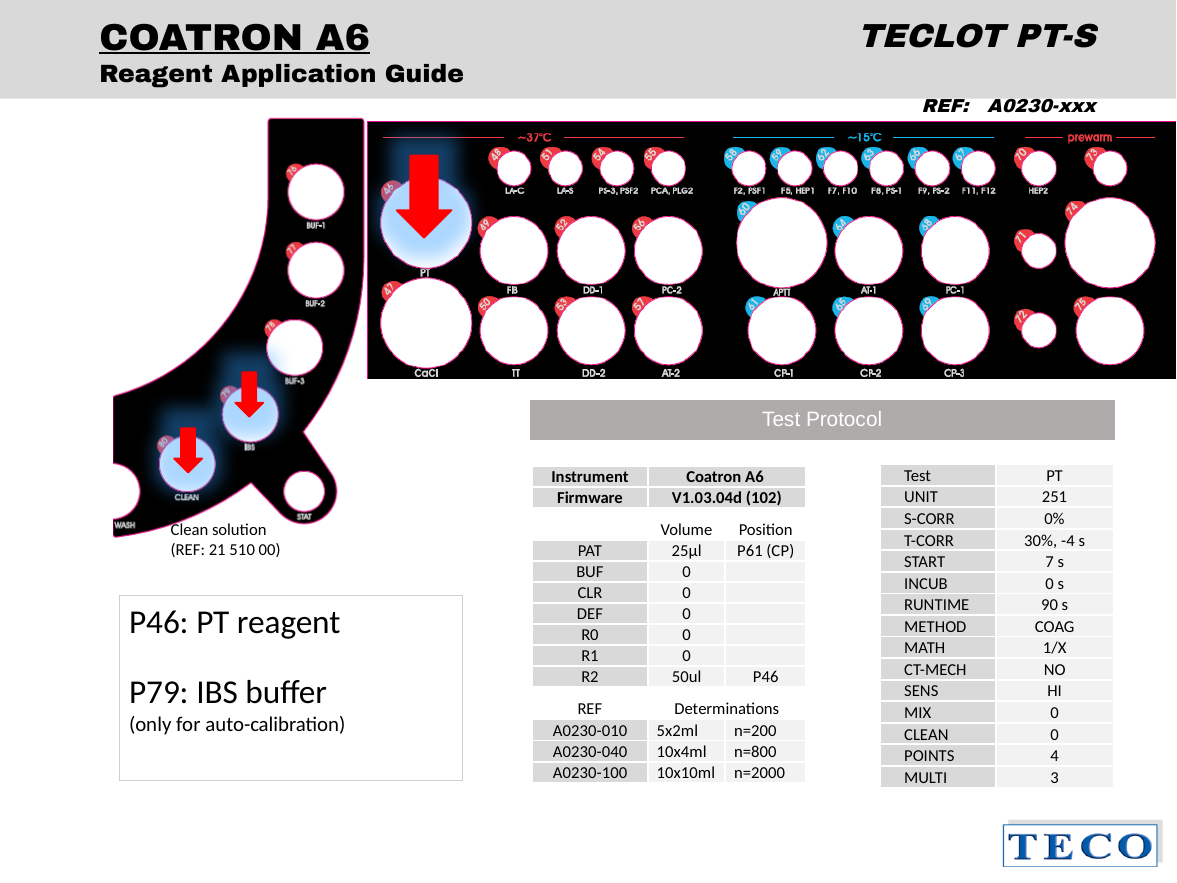

TECLOT PT-S
	REF:   A0230-xxx

| Test Protocol |
| --- |
| Test | PT |
| --- | --- |
| UNIT | 251 |
| S-CORR | 0% |
| T-CORR | 30%, -4 s |
| START | 7 s |
| INCUB | 0 s |
| RUNTIME | 90 s |
| METHOD | COAG |
| MATH | 1/X |
| CT-MECH | NO |
| SENS | HI |
| MIX | 0 |
| CLEAN | 0 |
| POINTS | 4 |
| MULTI | 3 |
| Instrument | Coatron A6 |  |
| --- | --- | --- |
| Firmware | V1.03.04d (102) |  |
|  | Volume | Position |
| PAT | 25µl | P61 (CP) |
| BUF | 0 |  |
| CLR | 0 |  |
| DEF | 0 |  |
| R0 | 0 |  |
| R1 | 0 |  |
| R2 | 50ul | P46 |
| REF | Determinations |  |
| A0230-010 | 5x2ml | n=200 |
| A0230-040 | 10x4ml | n=800 |
| A0230-100 | 10x10ml | n=2000 |
P46: PT reagent

P79: IBS buffer
(only for auto-calibration)